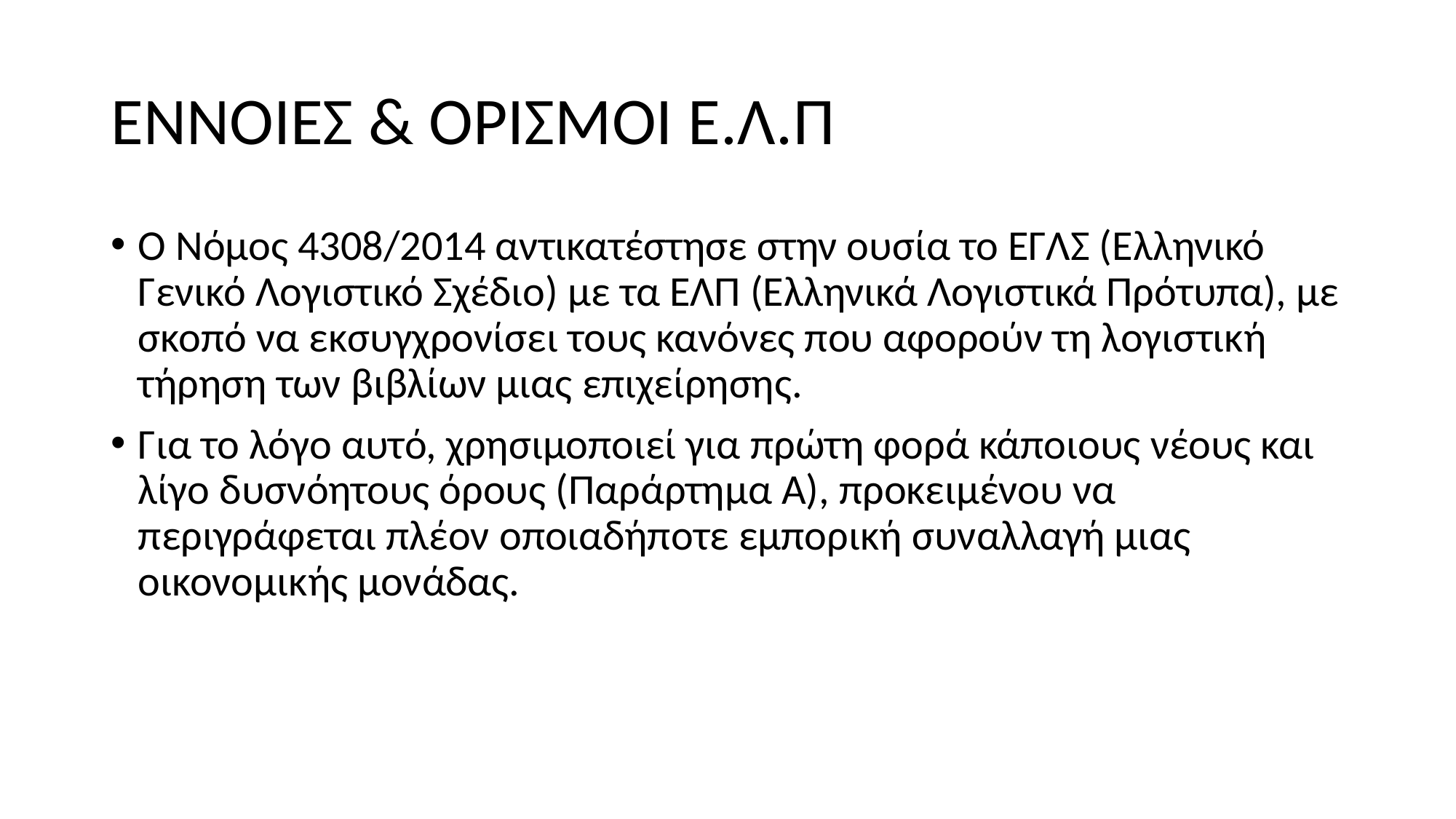

# ΈΝΝΟΙΕΣ & ΟΡΙΣΜΟΙ Ε.Λ.Π
Ο Νόμος 4308/2014 αντικατέστησε στην ουσία το ΕΓΛΣ (Ελληνικό Γενικό Λογιστικό Σχέδιο) με τα ΕΛΠ (Ελληνικά Λογιστικά Πρότυπα), με σκοπό να εκσυγχρονίσει τους κανόνες που αφορούν τη λογιστική τήρηση των βιβλίων μιας επιχείρησης.
Για το λόγο αυτό, χρησιμοποιεί για πρώτη φορά κάποιους νέους και λίγο δυσνόητους όρους (Παράρτημα Α), προκειμένου να περιγράφεται πλέον οποιαδήποτε εμπορική συναλλαγή μιας οικονομικής μονάδας.